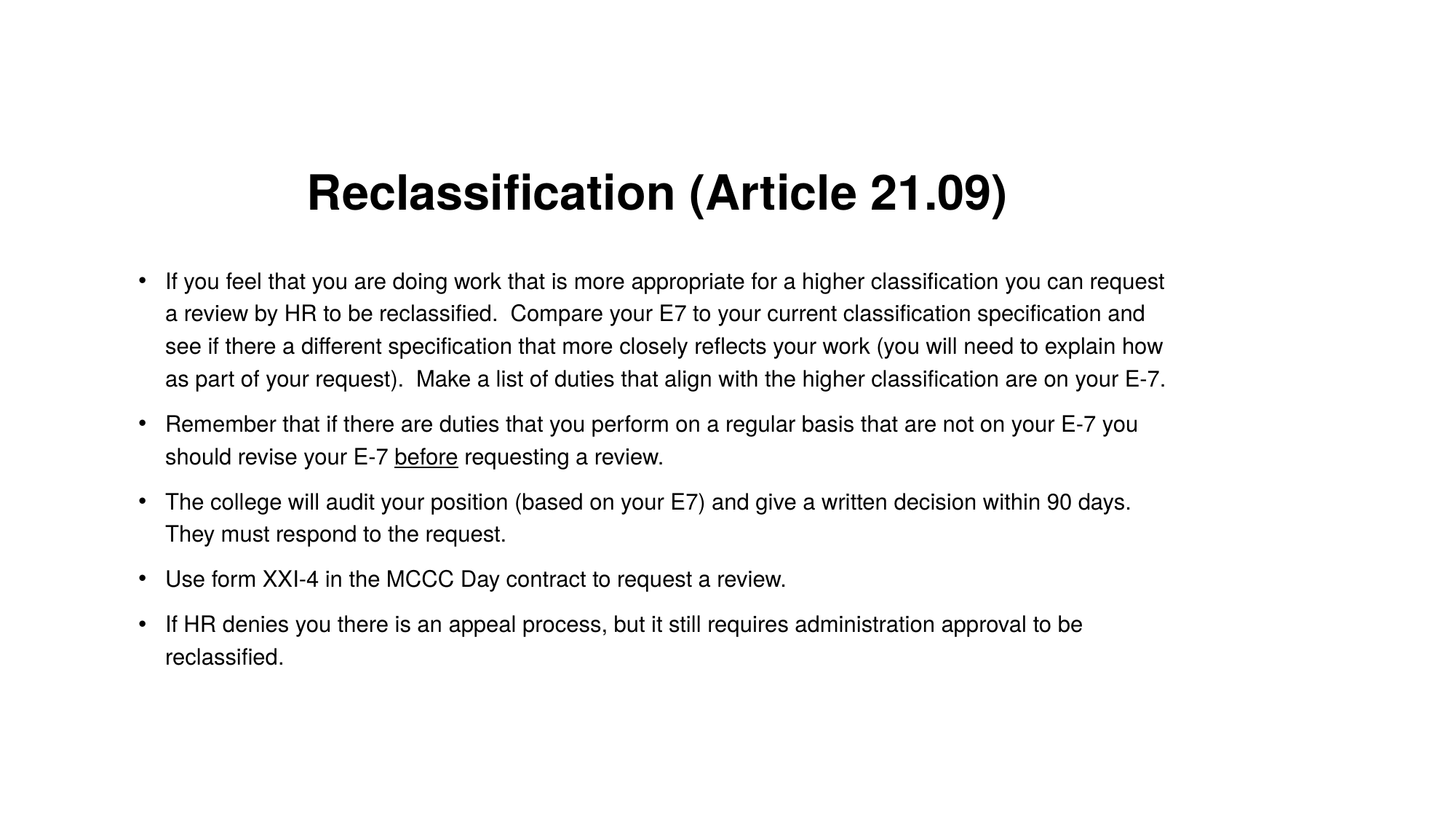

# Reclassification (Article 21.09)
If you feel that you are doing work that is more appropriate for a higher classification you can request a review by HR to be reclassified.  Compare your E7 to your current classification specification and see if there a different specification that more closely reflects your work (you will need to explain how as part of your request).  Make a list of duties that align with the higher classification are on your E-7.
Remember that if there are duties that you perform on a regular basis that are not on your E-7 you should revise your E-7 before requesting a review.
The college will audit your position (based on your E7) and give a written decision within 90 days.  They must respond to the request.
Use form XXI-4 in the MCCC Day contract to request a review.
If HR denies you there is an appeal process, but it still requires administration approval to be reclassified.